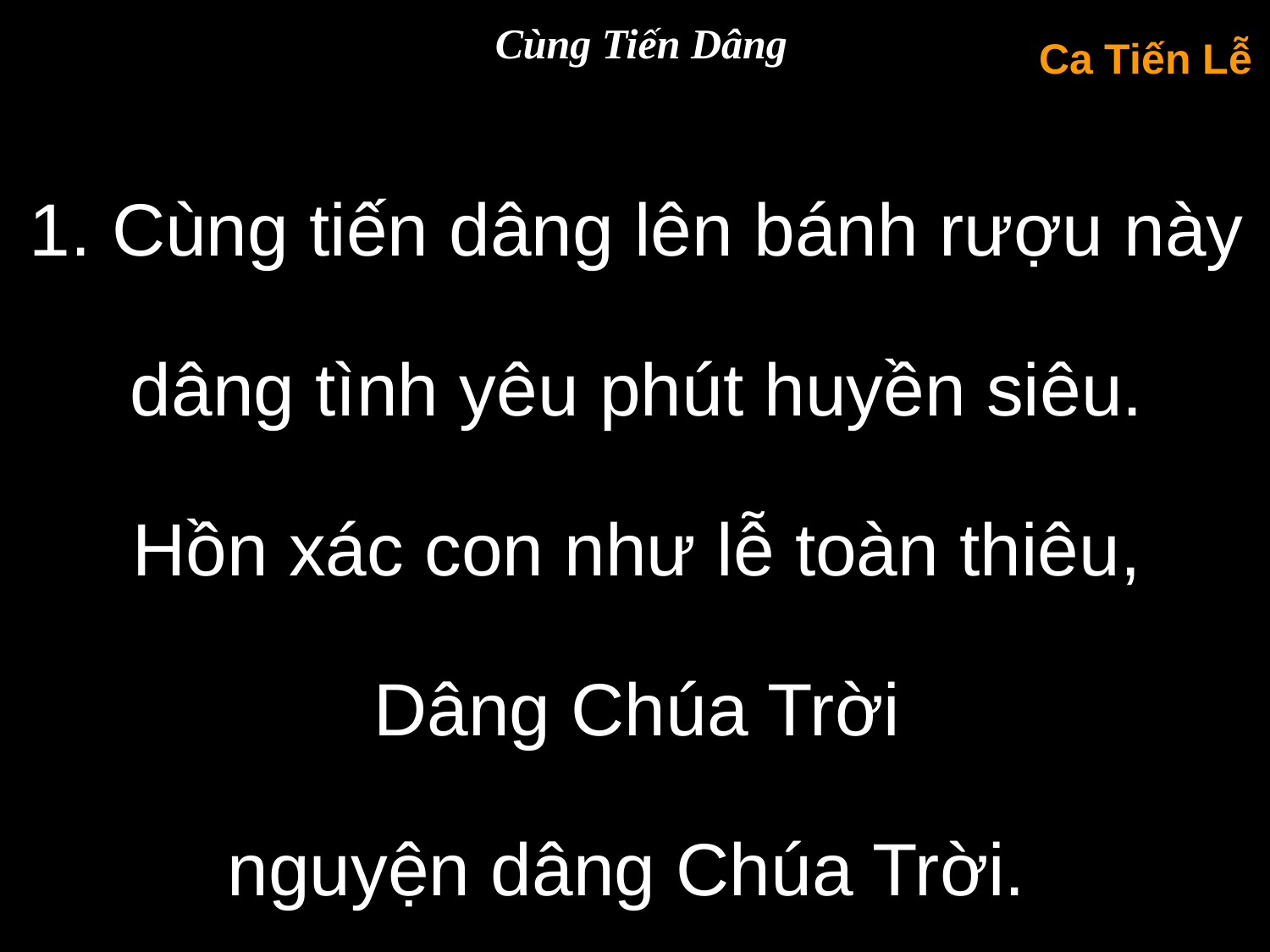

Cùng Tiến Dâng
Ca Tiến Lễ
1. Cùng tiến dâng lên bánh rượu này
dâng tình yêu phút huyền siêu.
Hồn xác con như lễ toàn thiêu,
Dâng Chúa Trời
nguyện dâng Chúa Trời.